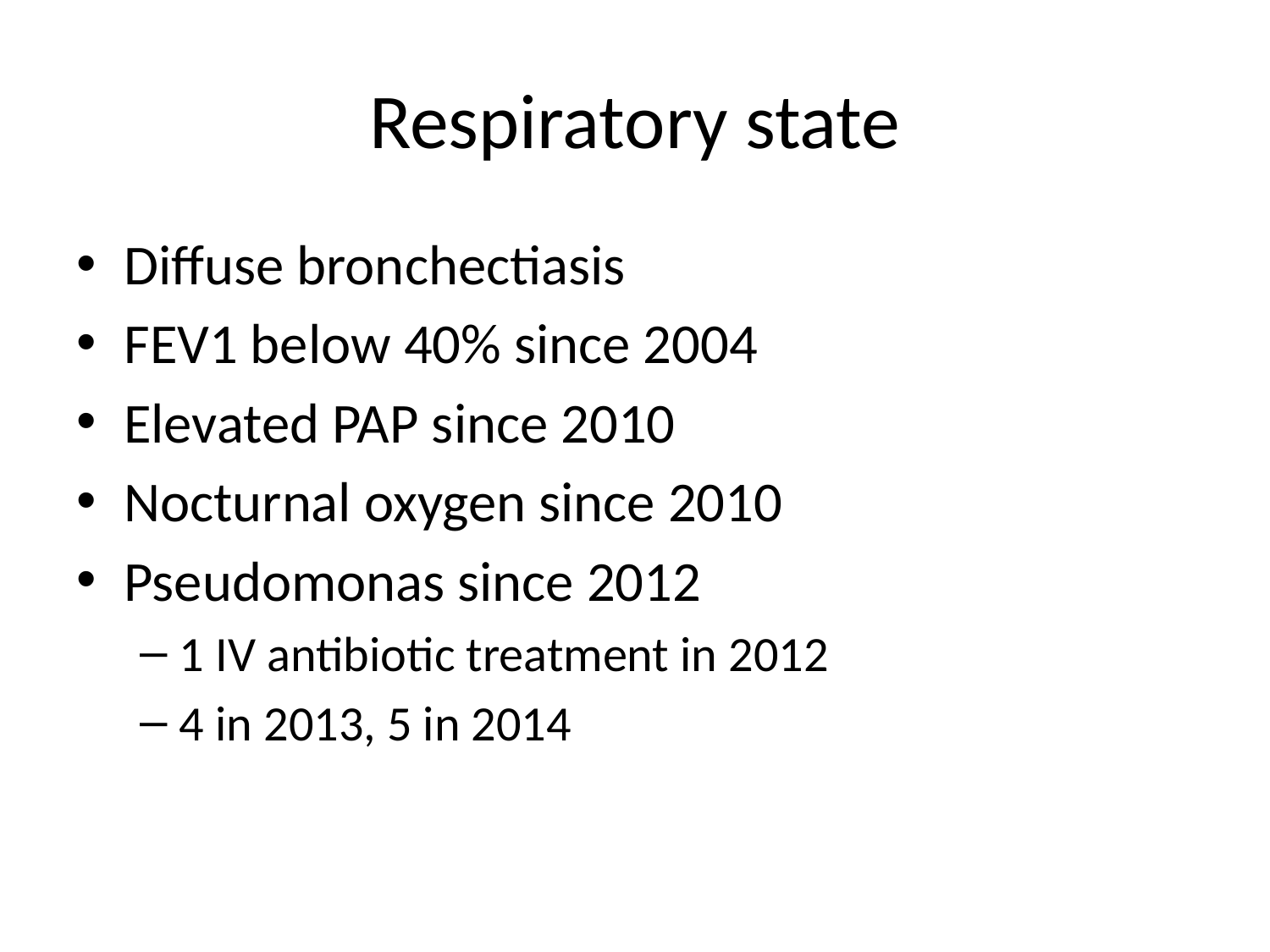

# Respiratory state
Diffuse bronchectiasis
FEV1 below 40% since 2004
Elevated PAP since 2010
Nocturnal oxygen since 2010
Pseudomonas since 2012
1 IV antibiotic treatment in 2012
4 in 2013, 5 in 2014